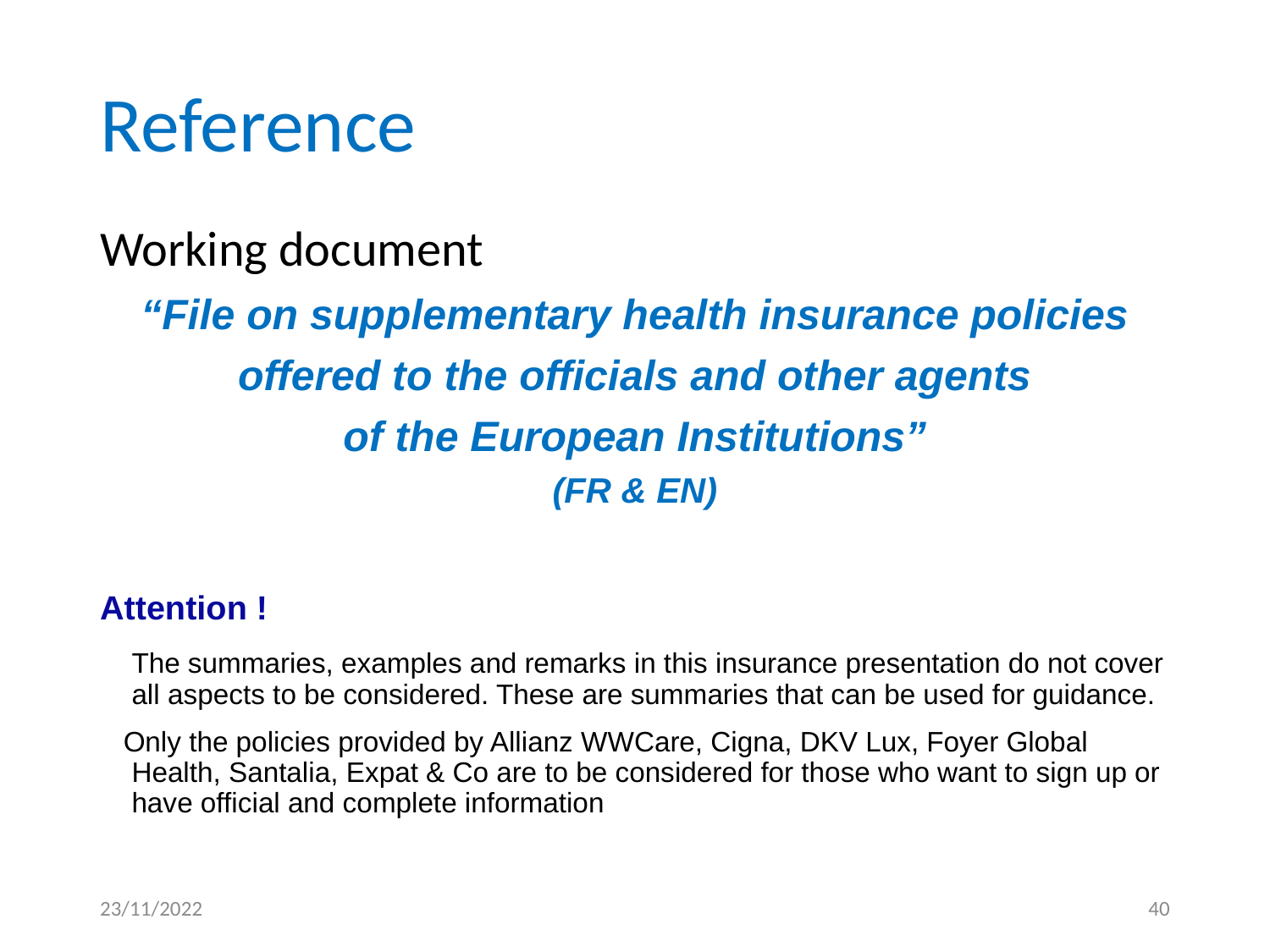

# Reference
Working document
“File on supplementary health insurance policies offered to the officials and other agents
of the European Institutions”
(FR & EN)

Attention !
	The summaries, examples and remarks in this insurance presentation do not cover all aspects to be considered. These are summaries that can be used for guidance.
   Only the policies provided by Allianz WWCare, Cigna, DKV Lux, Foyer Global Health, Santalia, Expat & Co are to be considered for those who want to sign up or have official and complete information

23/11/2022

40